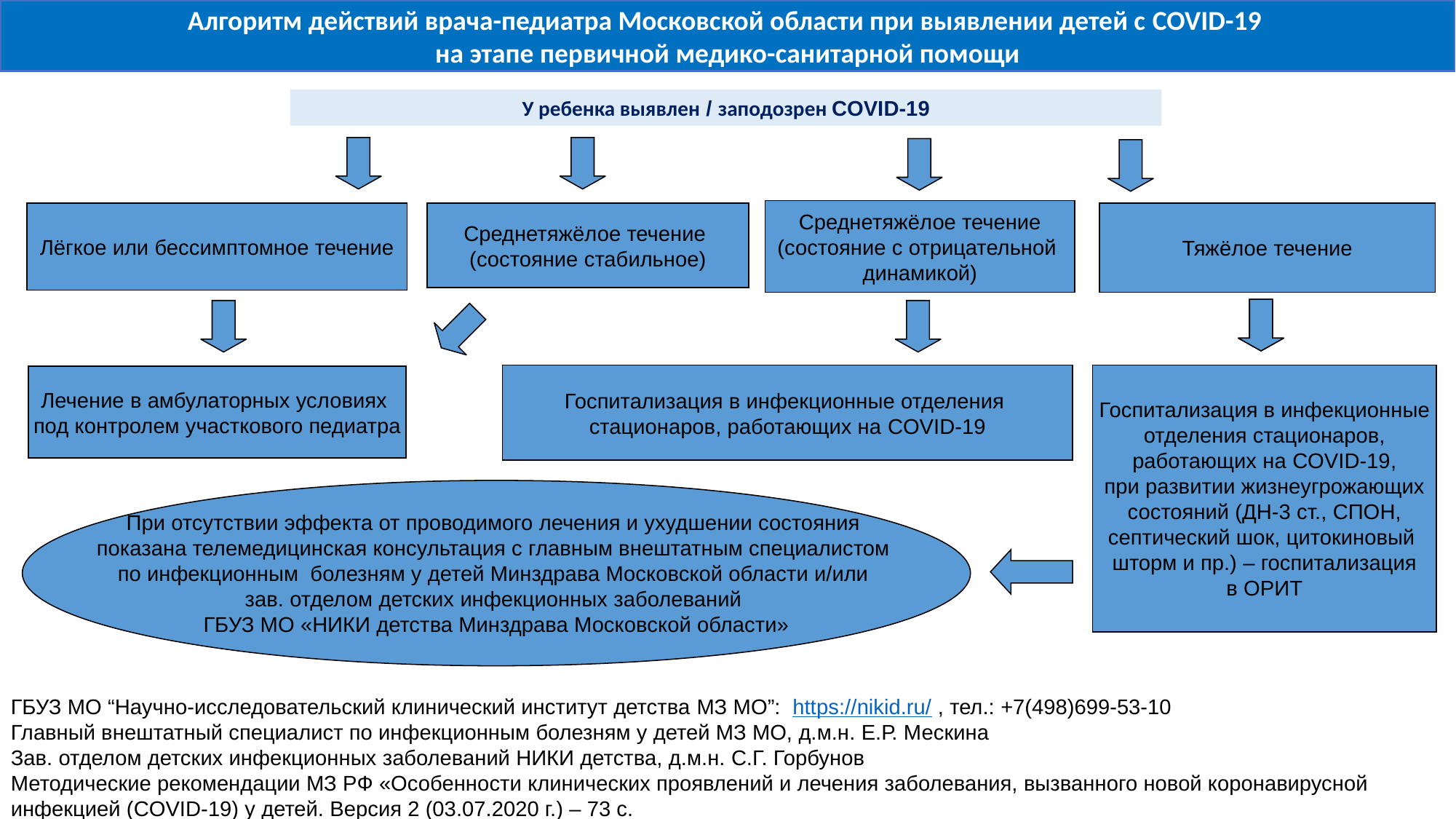

Алгоритм действий врача-педиатра Московской области при выявлении детей с COVID-19
на этапе первичной медико-санитарной помощи
У ребенка выявлен / заподозрен COVID-19

Среднетяжёлое течение
(состояние с отрицательной
динамикой)
Лёгкое или бессимптомное течение
Среднетяжёлое течение
(состояние стабильное)
Тяжёлое течение

Госпитализация в инфекционные отделения
стационаров, работающих на COVID-19
Госпитализация в инфекционные
отделения стационаров,
работающих на COVID-19,
при развитии жизнеугрожающих
состояний (ДН-3 ст., СПОН,
септический шок, цитокиновый
шторм и пр.) – госпитализация
в ОРИТ
Лечение в амбулаторных условиях
под контролем участкового педиатра
При отсутствии эффекта от проводимого лечения и ухудшении состояния
показана телемедицинская консультация с главным внештатным специалистом
по инфекционным  болезням у детей Минздрава Московской области и/или
зав. отделом детских инфекционных заболеваний
ГБУЗ МО «НИКИ детства Минздрава Московской области»

ГБУЗ МО “Научно-исследовательский клинический институт детства МЗ МО”:  https://nikid.ru/ , тел.: +7(498)699-53-10
Главный внештатный специалист по инфекционным болезням у детей МЗ МО, д.м.н. Е.Р. Мескина
Зав. отделом детских инфекционных заболеваний НИКИ детства, д.м.н. С.Г. Горбунов
Методические рекомендации МЗ РФ «Особенности клинических проявлений и лечения заболевания, вызванного новой коронавирусной инфекцией (COVID-19) у детей. Версия 2 (03.07.2020 г.) – 73 с.